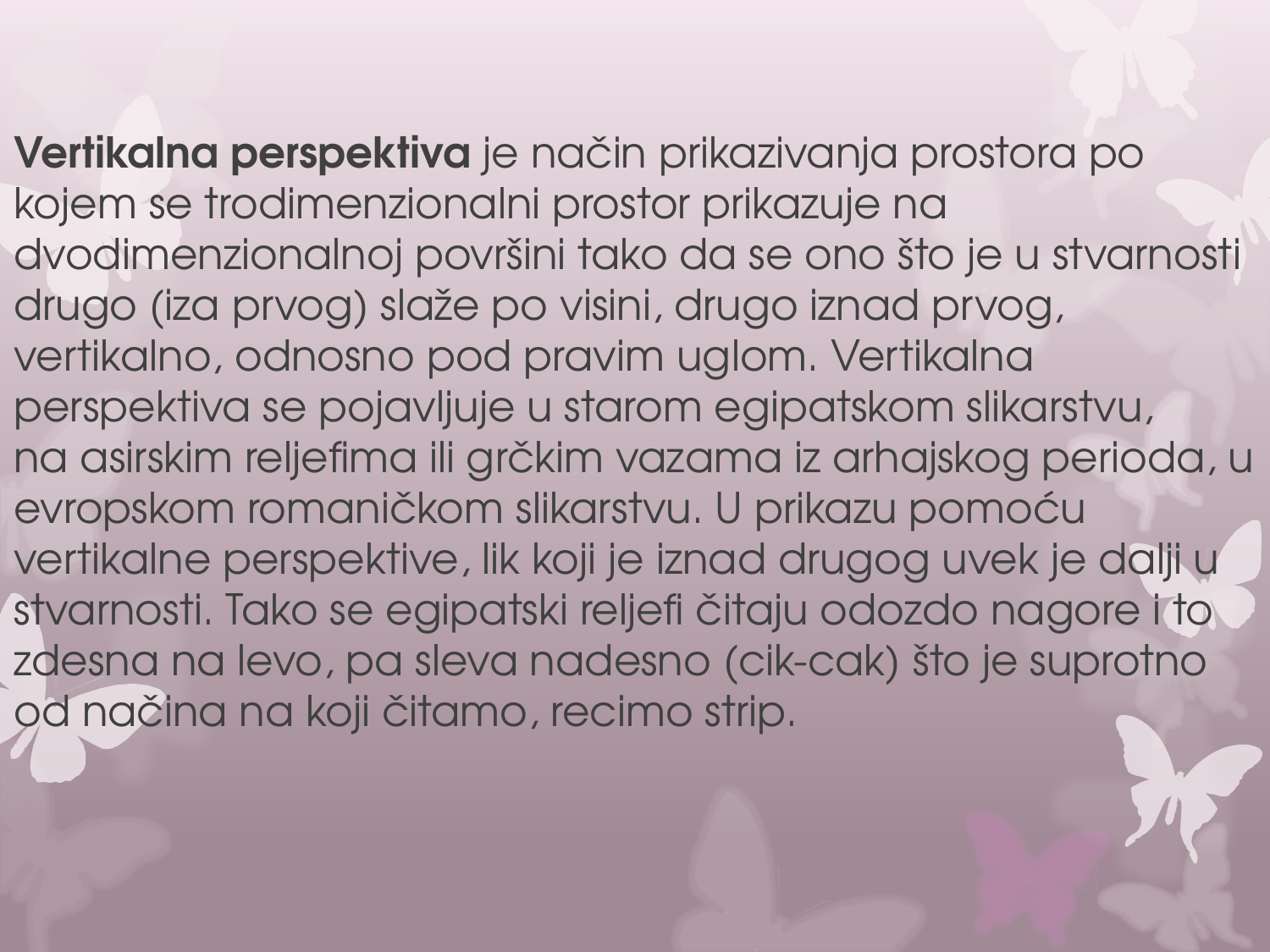

# Vertikalna perspektiva je način prikazivanja prostora po kojem se trodimenzionalni prostor prikazuje na dvodimenzionalnoj površini tako da se ono što je u stvarnosti drugo (iza prvog) slaže po visini, drugo iznad prvog, vertikalno, odnosno pod pravim uglom. Vertikalna perspektiva se pojavljuje u starom egipatskom slikarstvu, na asirskim reljefima ili grčkim vazama iz arhajskog perioda, u evropskom romaničkom slikarstvu. U prikazu pomoću vertikalne perspektive, lik koji je iznad drugog uvek je dalji u stvarnosti. Tako se egipatski reljefi čitaju odozdo nagore i to zdesna na levo, pa sleva nadesno (cik-cak) što je suprotno od načina na koji čitamo, recimo strip.